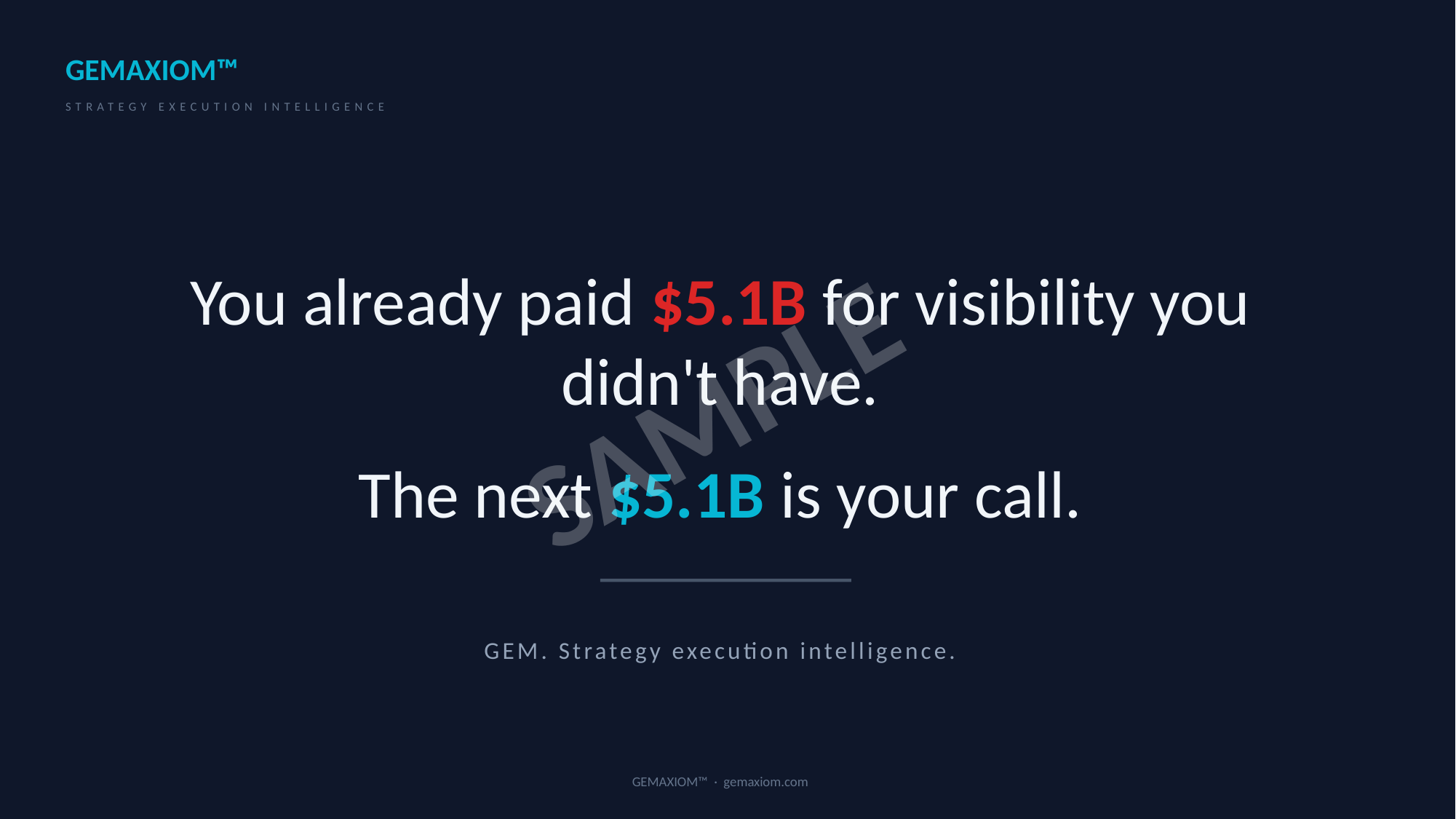

GEMAXIOM™
STRATEGY EXECUTION INTELLIGENCE
SAMPLE
SAMPLE
You already paid $5.1B for visibility you
didn't have.
The next $5.1B is your call.

GEM. Strategy execution intelligence.
GEMAXIOM™  ·  gemaxiom.com